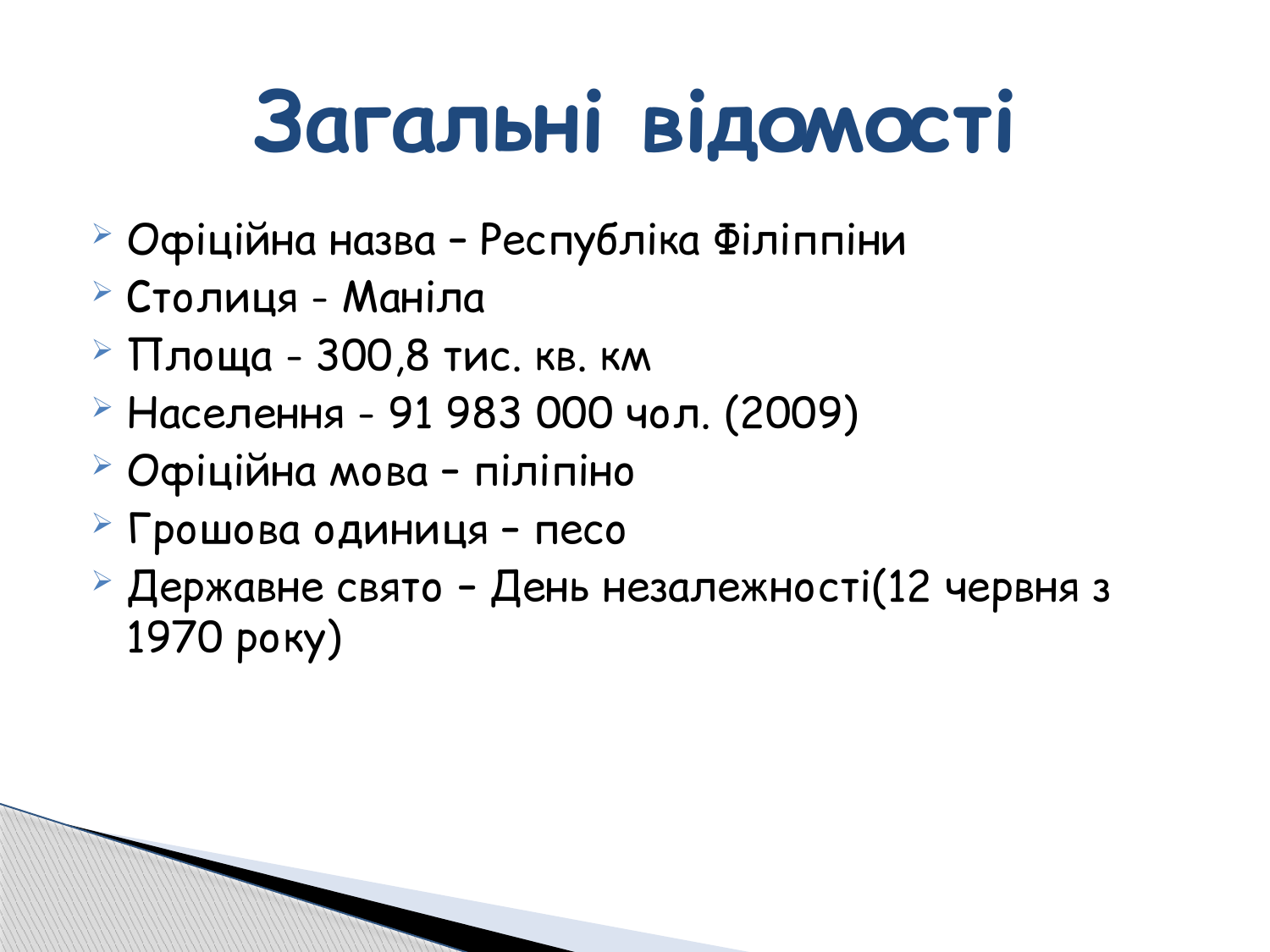

# Загальні відомості
Офіційна назва – Республіка Філіппіни
Столиця - Маніла
Площа - 300,8 тис. кв. км
Населення - 91 983 000 чол. (2009)
Офіційна мова – піліпіно
Грошова одиниця – песо
Державне свято – День незалежності(12 червня з 1970 року)